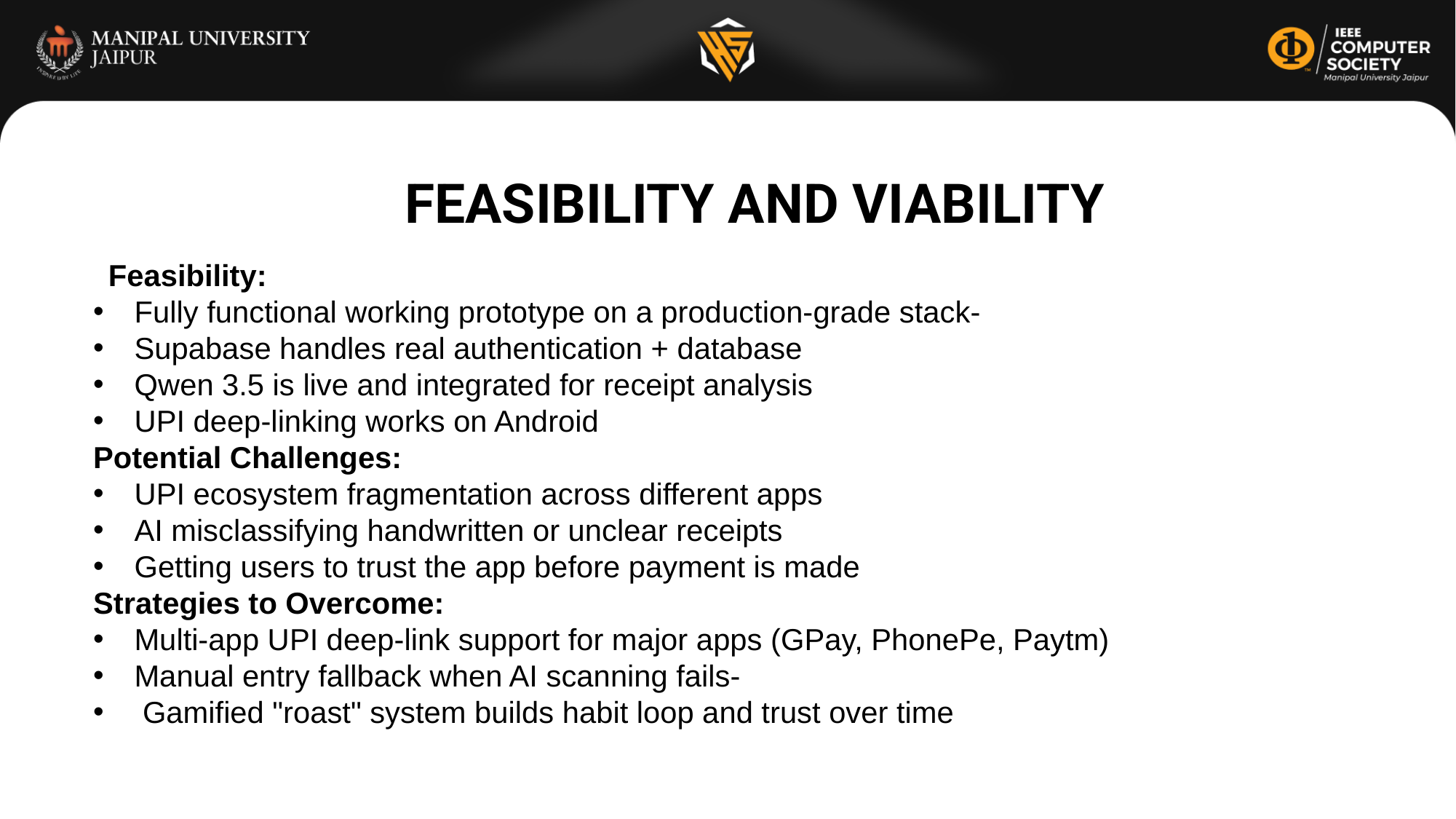

FEASIBILITY AND VIABILITY

Feasibility:
Fully functional working prototype on a production-grade stack-
Supabase handles real authentication + database
Qwen 3.5 is live and integrated for receipt analysis
UPI deep-linking works on Android
Potential Challenges:
UPI ecosystem fragmentation across different apps
AI misclassifying handwritten or unclear receipts
Getting users to trust the app before payment is made
Strategies to Overcome:
Multi-app UPI deep-link support for major apps (GPay, PhonePe, Paytm)
Manual entry fallback when AI scanning fails-
 Gamified "roast" system builds habit loop and trust over time